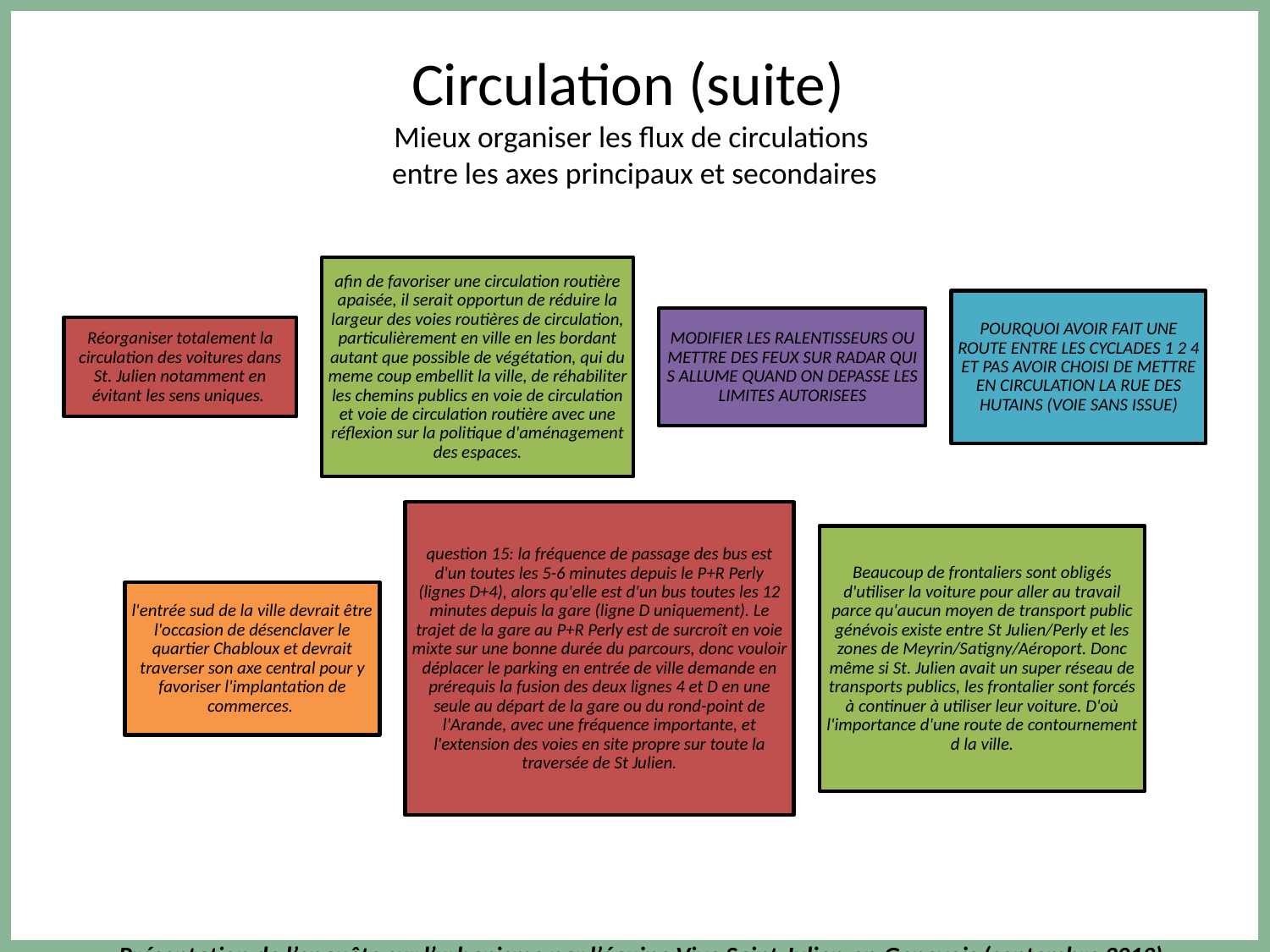

# Circulation (suite) Mieux organiser les flux de circulations entre les axes principaux et secondaires
Réorganiser totalement la circulation des voitures dans St. Julien notamment en évitant les sens uniques.
afin de favoriser une circulation routière apaisée, il serait opportun de réduire la largeur des voies routières de circulation, particulièrement en ville en les bordant autant que possible de végétation, qui du meme coup embellit la ville, de réhabiliter les chemins publics en voie de circulation et voie de circulation routière avec une réflexion sur la politique d'aménagement des espaces.
MODIFIER LES RALENTISSEURS OU METTRE DES FEUX SUR RADAR QUI S ALLUME QUAND ON DEPASSE LES LIMITES AUTORISEES
POURQUOI AVOIR FAIT UNE ROUTE ENTRE LES CYCLADES 1 2 4 ET PAS AVOIR CHOISI DE METTRE EN CIRCULATION LA RUE DES HUTAINS (VOIE SANS ISSUE)
l'entrée sud de la ville devrait être l'occasion de désenclaver le quartier Chabloux et devrait traverser son axe central pour y favoriser l'implantation de commerces.
question 15: la fréquence de passage des bus est d'un toutes les 5-6 minutes depuis le P+R Perly (lignes D+4), alors qu'elle est d'un bus toutes les 12 minutes depuis la gare (ligne D uniquement). Le trajet de la gare au P+R Perly est de surcroît en voie mixte sur une bonne durée du parcours, donc vouloir déplacer le parking en entrée de ville demande en prérequis la fusion des deux lignes 4 et D en une seule au départ de la gare ou du rond-point de l'Arande, avec une fréquence importante, et l'extension des voies en site propre sur toute la traversée de St Julien.
Beaucoup de frontaliers sont obligés d'utiliser la voiture pour aller au travail parce qu'aucun moyen de transport public génévois existe entre St Julien/Perly et les zones de Meyrin/Satigny/Aéroport. Donc même si St. Julien avait un super réseau de transports publics, les frontalier sont forcés à continuer à utiliser leur voiture. D'où l'importance d'une route de contournement d la ville.